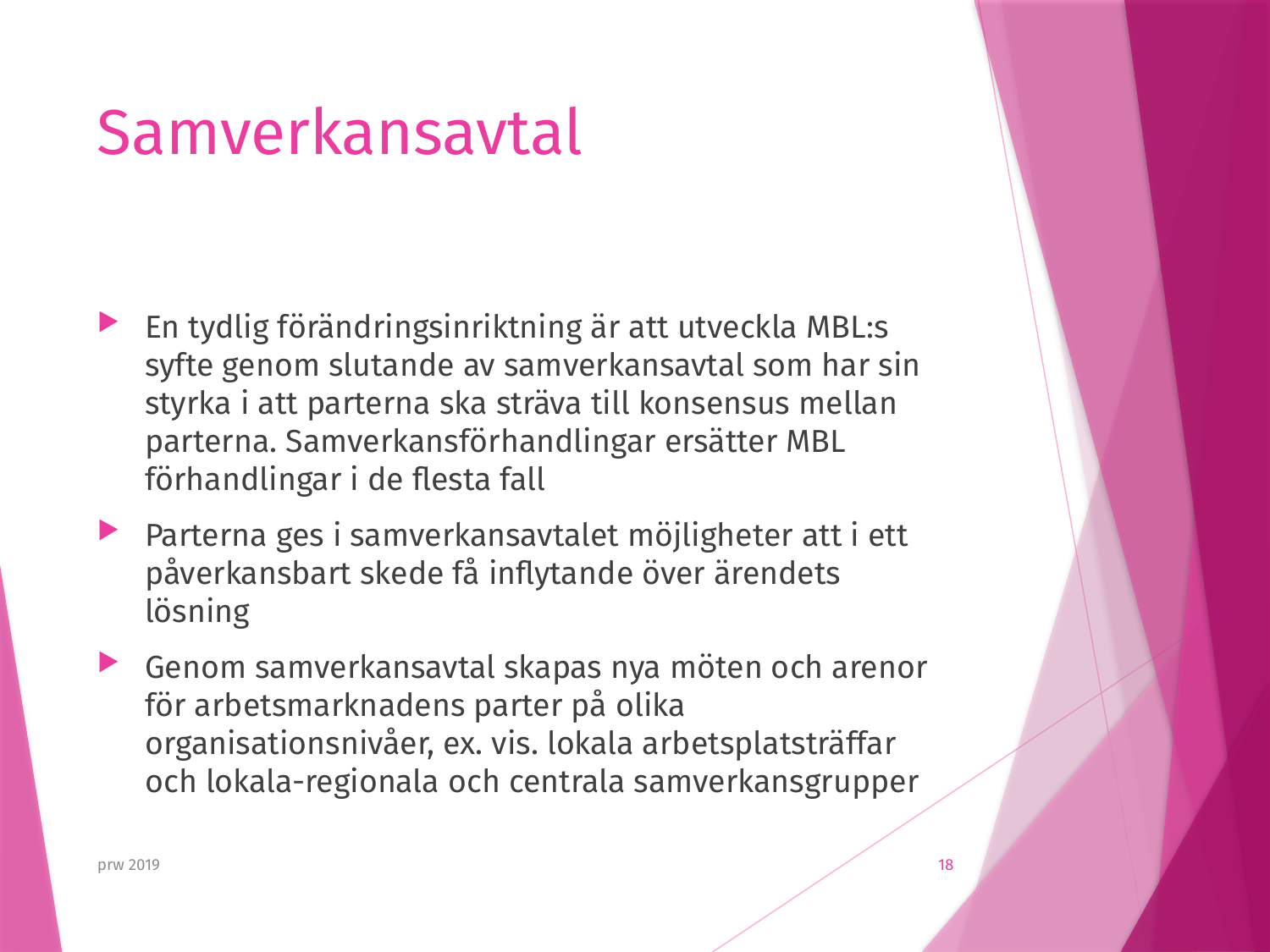

# Samverkansavtal
En tydlig förändringsinriktning är att utveckla MBL:s syfte genom slutande av samverkansavtal som har sin styrka i att parterna ska sträva till konsensus mellan parterna. Samverkansförhandlingar ersätter MBL förhandlingar i de flesta fall
Parterna ges i samverkansavtalet möjligheter att i ett påverkansbart skede få inflytande över ärendets lösning
Genom samverkansavtal skapas nya möten och arenor för arbetsmarknadens parter på olika organisationsnivåer, ex. vis. lokala arbetsplatsträffar och lokala-regionala och centrala samverkansgrupper
prw 2019
18